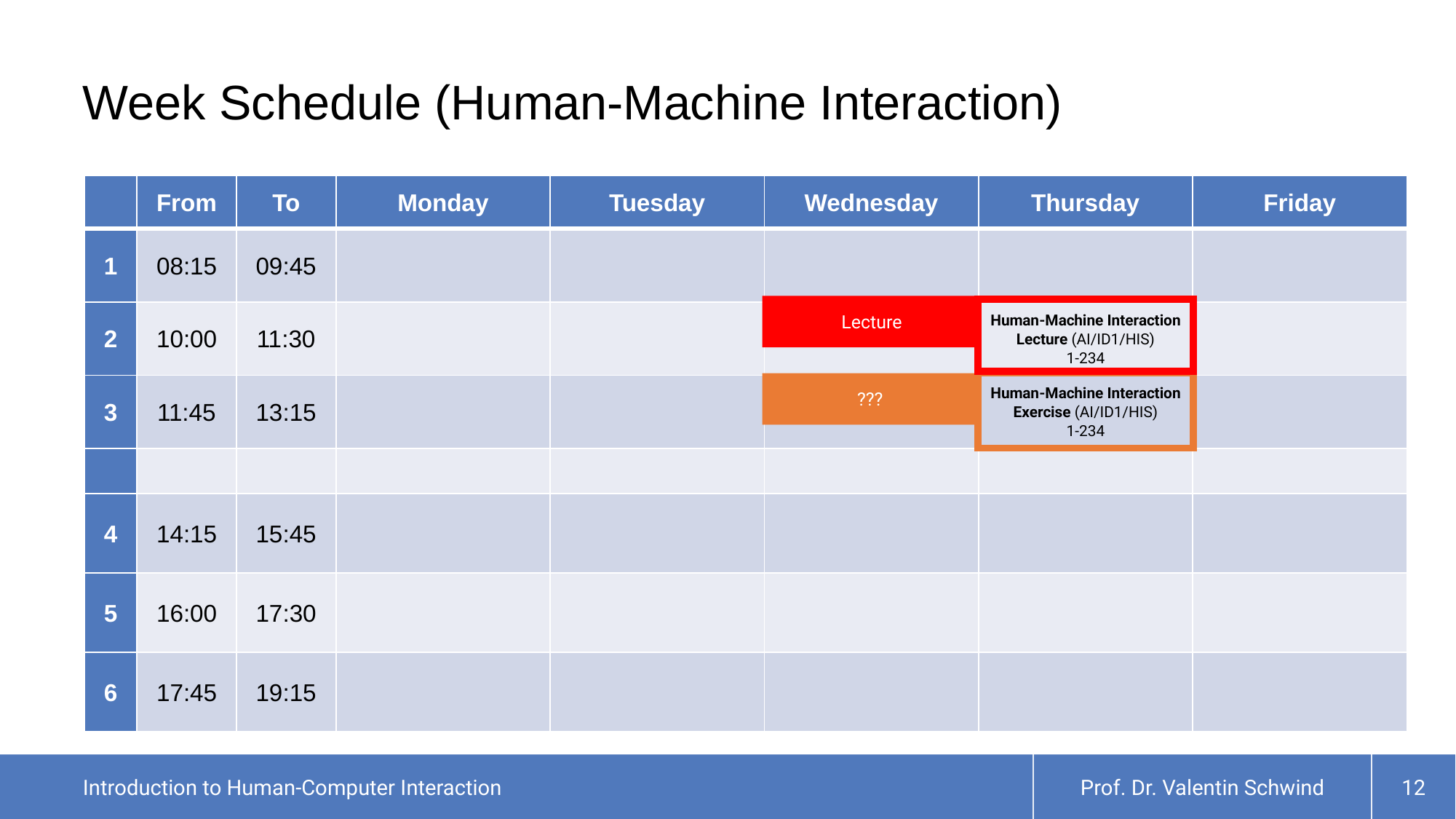

# Week Schedule (Human-Machine Interaction)
|  | From | To | Monday | Tuesday | Wednesday | Thursday | Friday |
| --- | --- | --- | --- | --- | --- | --- | --- |
| 1 | 08:15 | 09:45 |  |  |  |  |  |
| 2 | 10:00 | 11:30 |  |  |  | Human-Machine Interaction Lecture (AI/ID1/HIS) 1-234 |  |
| 3 | 11:45 | 13:15 |  |  |  | Human-Machine Interaction Exercise (AI/ID1/HIS) 1-234 |  |
|  |  |  |  |  |  |  |  |
| 4 | 14:15 | 15:45 |  |  |  |  |  |
| 5 | 16:00 | 17:30 |  |  |  |  |  |
| 6 | 17:45 | 19:15 |  |  |  |  |  |
Lecture

???

Introduction to Human-Computer Interaction
Prof. Dr. Valentin Schwind
12